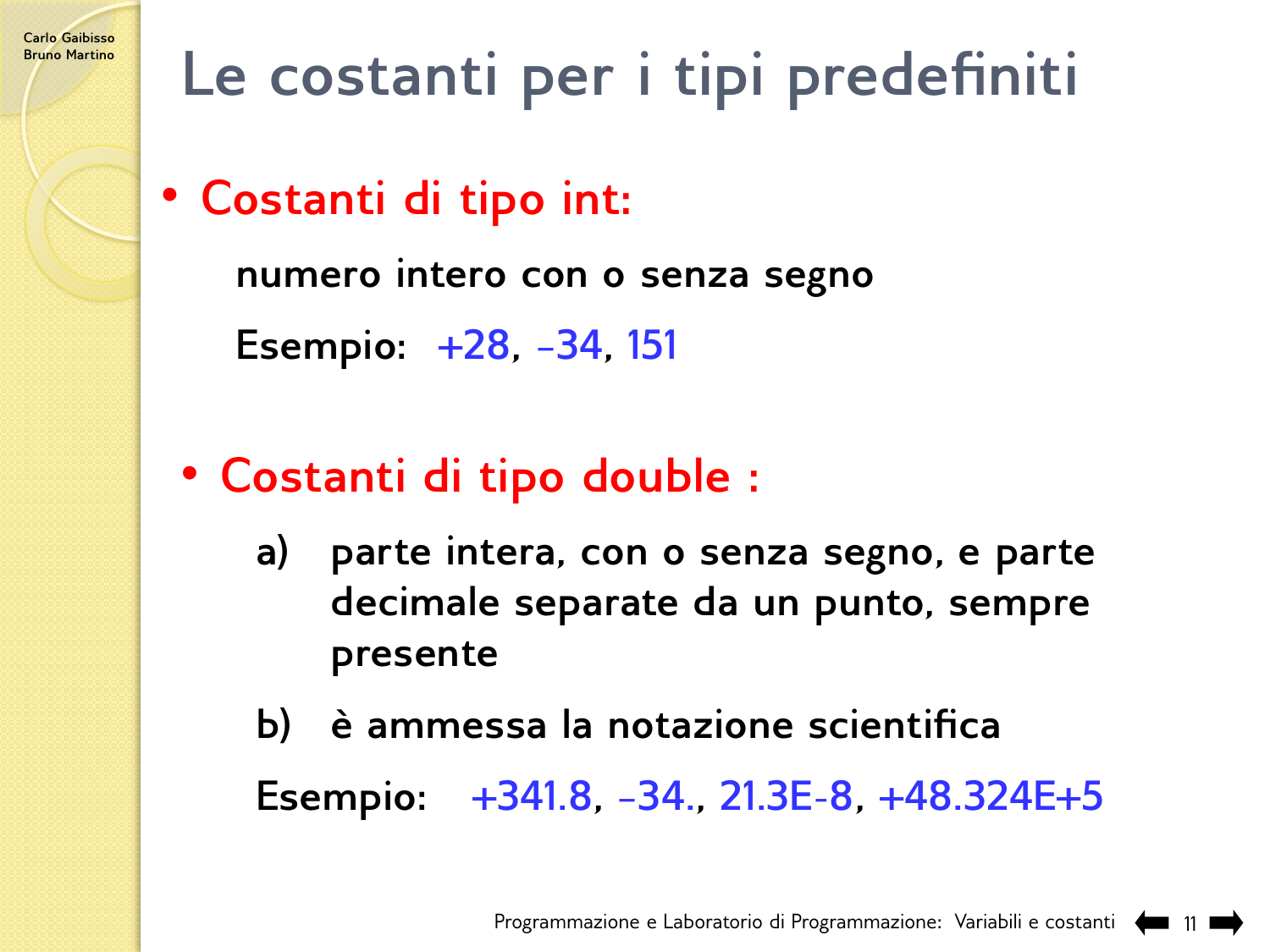

# Le costanti per i tipi predefiniti
Costanti di tipo int:
numero intero con o senza segno
Esempio:	+28, –34, 151

Costanti di tipo double :
a)	parte intera, con o senza segno, e parte decimale separate da un punto, sempre presente
b)	è ammessa la notazione scientifica
Esempio:	 +341.8, –34., 21.3E-8, +48.324E+5

Programmazione e Laboratorio di Programmazione:  Variabili e costanti
11